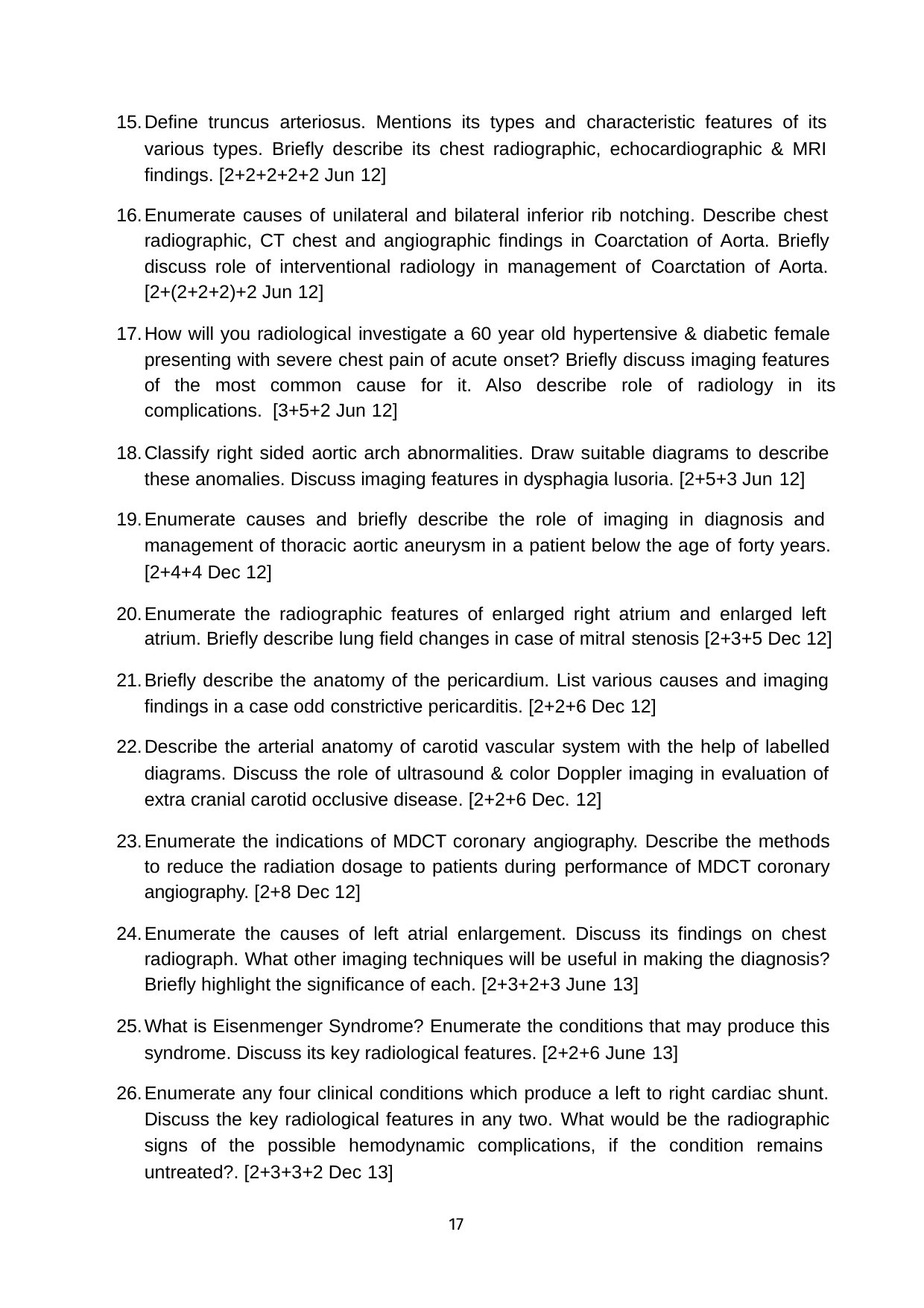

Define truncus arteriosus. Mentions its types and characteristic features of its  various types. Briefly describe its chest radiographic, echocardiographic & MRI  findings. [2+2+2+2+2 Jun 12]
Enumerate causes of unilateral and bilateral inferior rib notching. Describe chest  radiographic, CT chest and angiographic findings in Coarctation of Aorta. Briefly  discuss role of interventional radiology in management of Coarctation of Aorta.  [2+(2+2+2)+2 Jun 12]
How will you radiological investigate a 60 year old hypertensive & diabetic female  presenting with severe chest pain of acute onset? Briefly discuss imaging features  of the most common cause for it. Also describe role of radiology in its complications.  [3+5+2 Jun 12]
Classify right sided aortic arch abnormalities. Draw suitable diagrams to describe  these anomalies. Discuss imaging features in dysphagia lusoria. [2+5+3 Jun 12]
Enumerate causes and briefly describe the role of imaging in diagnosis and  management of thoracic aortic aneurysm in a patient below the age of forty years.  [2+4+4 Dec 12]
Enumerate the radiographic features of enlarged right atrium and enlarged left  atrium. Briefly describe lung field changes in case of mitral stenosis [2+3+5 Dec 12]
Briefly describe the anatomy of the pericardium. List various causes and imaging  findings in a case odd constrictive pericarditis. [2+2+6 Dec 12]
Describe the arterial anatomy of carotid vascular system with the help of labelled  diagrams. Discuss the role of ultrasound & color Doppler imaging in evaluation of  extra cranial carotid occlusive disease. [2+2+6 Dec. 12]
Enumerate the indications of MDCT coronary angiography. Describe the methods  to reduce the radiation dosage to patients during performance of MDCT coronary  angiography. [2+8 Dec 12]
Enumerate the causes of left atrial enlargement. Discuss its findings on chest  radiograph. What other imaging techniques will be useful in making the diagnosis?  Briefly highlight the significance of each. [2+3+2+3 June 13]
What is Eisenmenger Syndrome? Enumerate the conditions that may produce this  syndrome. Discuss its key radiological features. [2+2+6 June 13]
Enumerate any four clinical conditions which produce a left to right cardiac shunt.  Discuss the key radiological features in any two. What would be the radiographic  signs of the possible hemodynamic complications, if the condition remains  untreated?. [2+3+3+2 Dec 13]
17